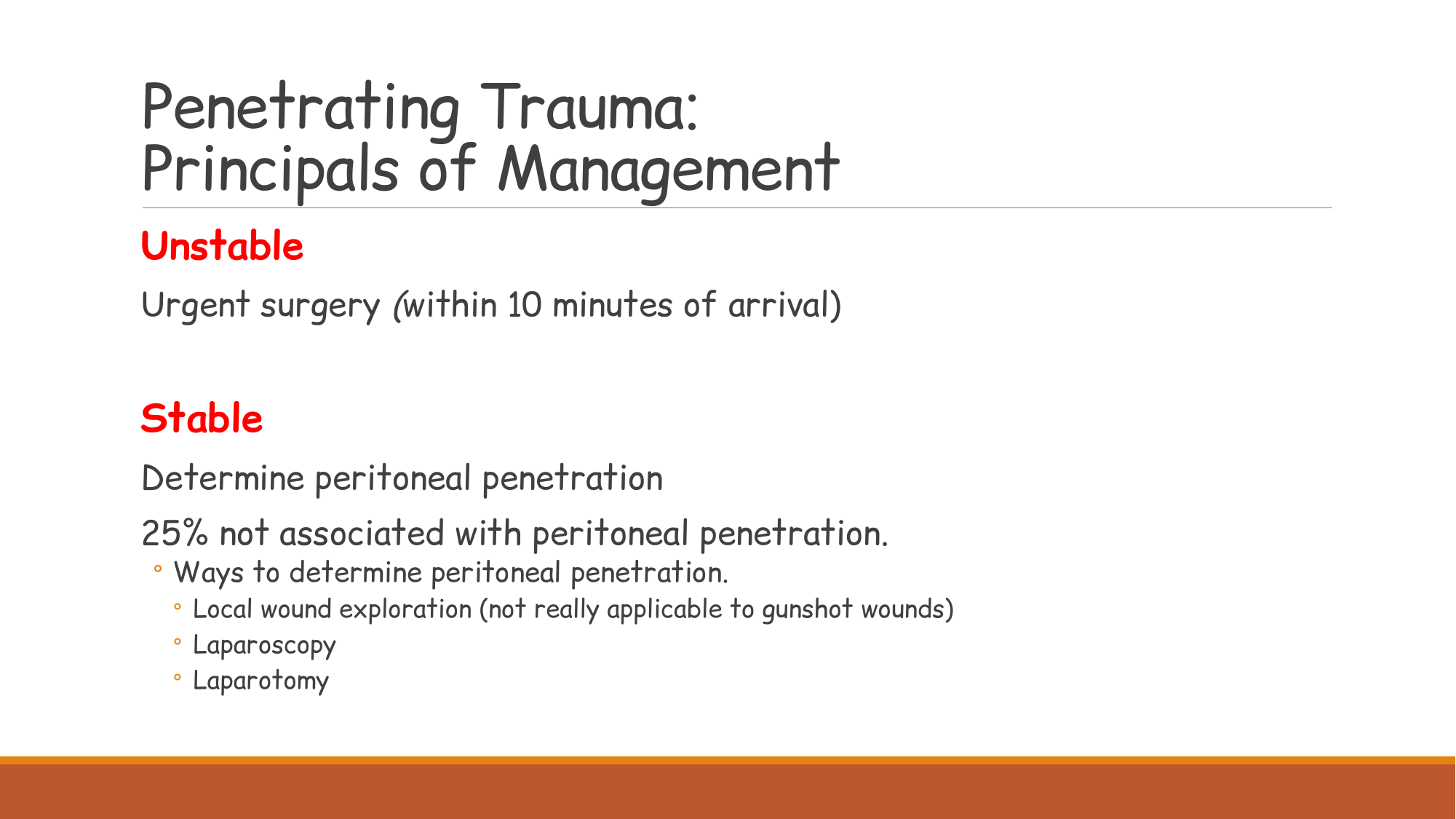

# Penetrating Trauma: Principals of Management
Unstable
Urgent surgery (within 10 minutes of arrival)

Stable
Determine peritoneal penetration
25% not associated with peritoneal penetration.
Ways to determine peritoneal penetration.
Local wound exploration (not really applicable to gunshot wounds)
Laparoscopy
Laparotomy